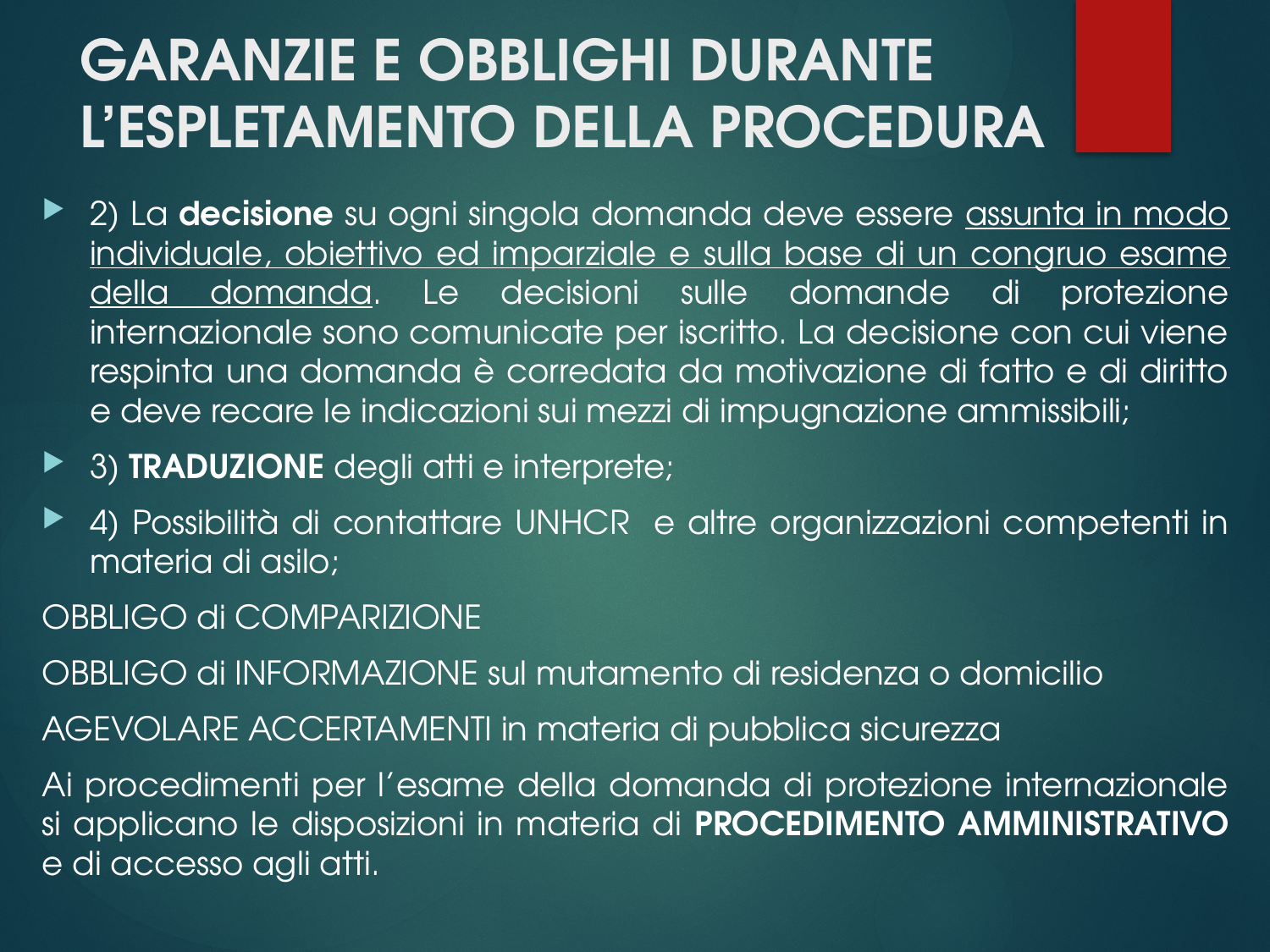

# GARANZIE E OBBLIGHI DURANTE L’ESPLETAMENTO DELLA PROCEDURA
2) La decisione su ogni singola domanda deve essere assunta in modo individuale, obiettivo ed imparziale e sulla base di un congruo esame della domanda. Le decisioni sulle domande di protezione internazionale sono comunicate per iscritto. La decisione con cui viene respinta una domanda è corredata da motivazione di fatto e di diritto e deve recare le indicazioni sui mezzi di impugnazione ammissibili;
3) TRADUZIONE degli atti e interprete;
4) Possibilità di contattare UNHCR  e altre organizzazioni competenti in materia di asilo;
OBBLIGO di COMPARIZIONE
OBBLIGO di INFORMAZIONE sul mutamento di residenza o domicilio
AGEVOLARE ACCERTAMENTI in materia di pubblica sicurezza
Ai procedimenti per l’esame della domanda di protezione internazionale si applicano le disposizioni in materia di PROCEDIMENTO AMMINISTRATIVO e di accesso agli atti.